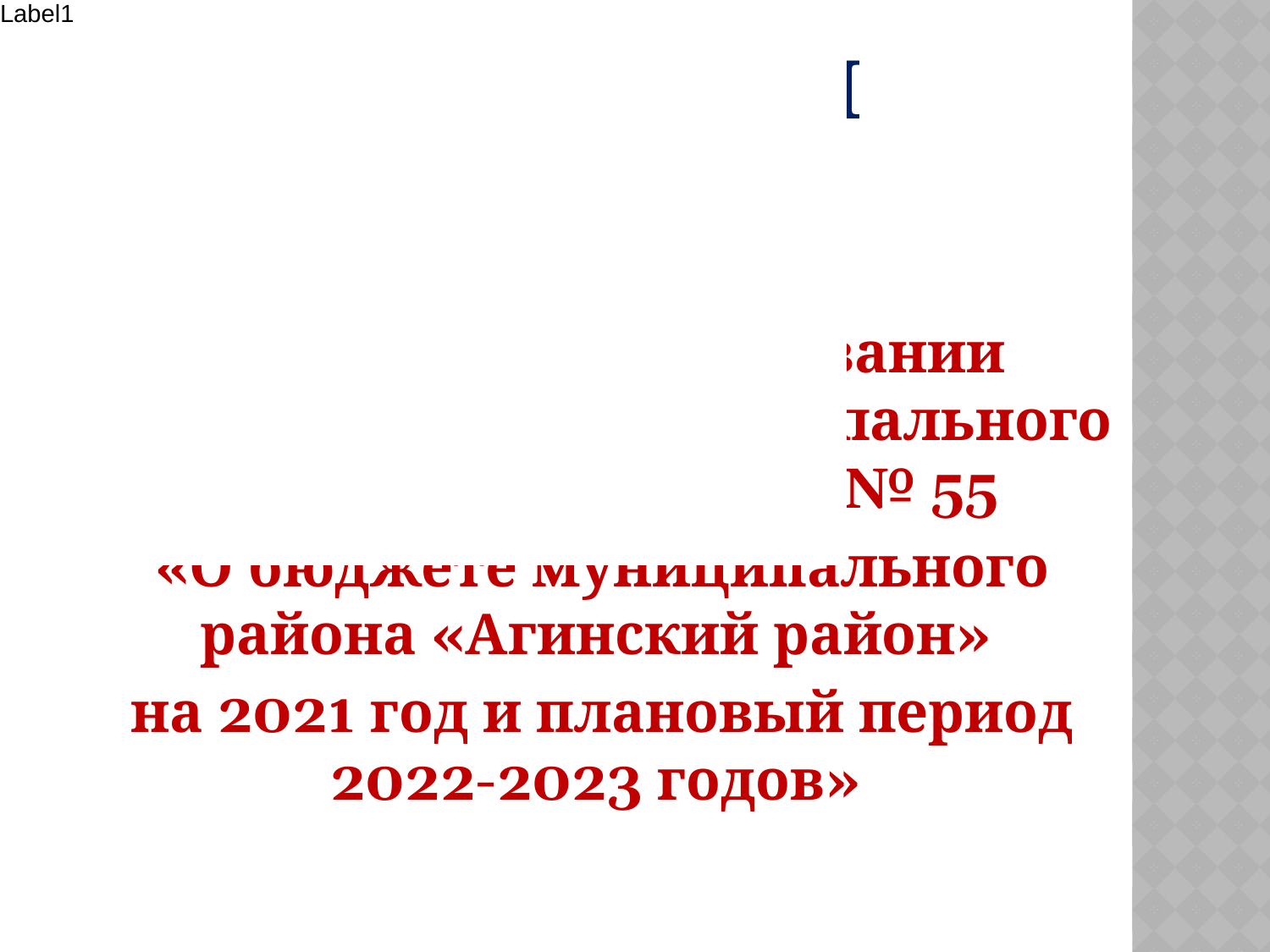

БЮДЖЕТ ДЛЯ           ГРАЖДАН

подготовлен на основании решения Совета муниципального района от 30.12.2020 № 55
«О бюджете муниципального района «Агинский район»
на 2021 год и плановый период 2022-2023 годов»